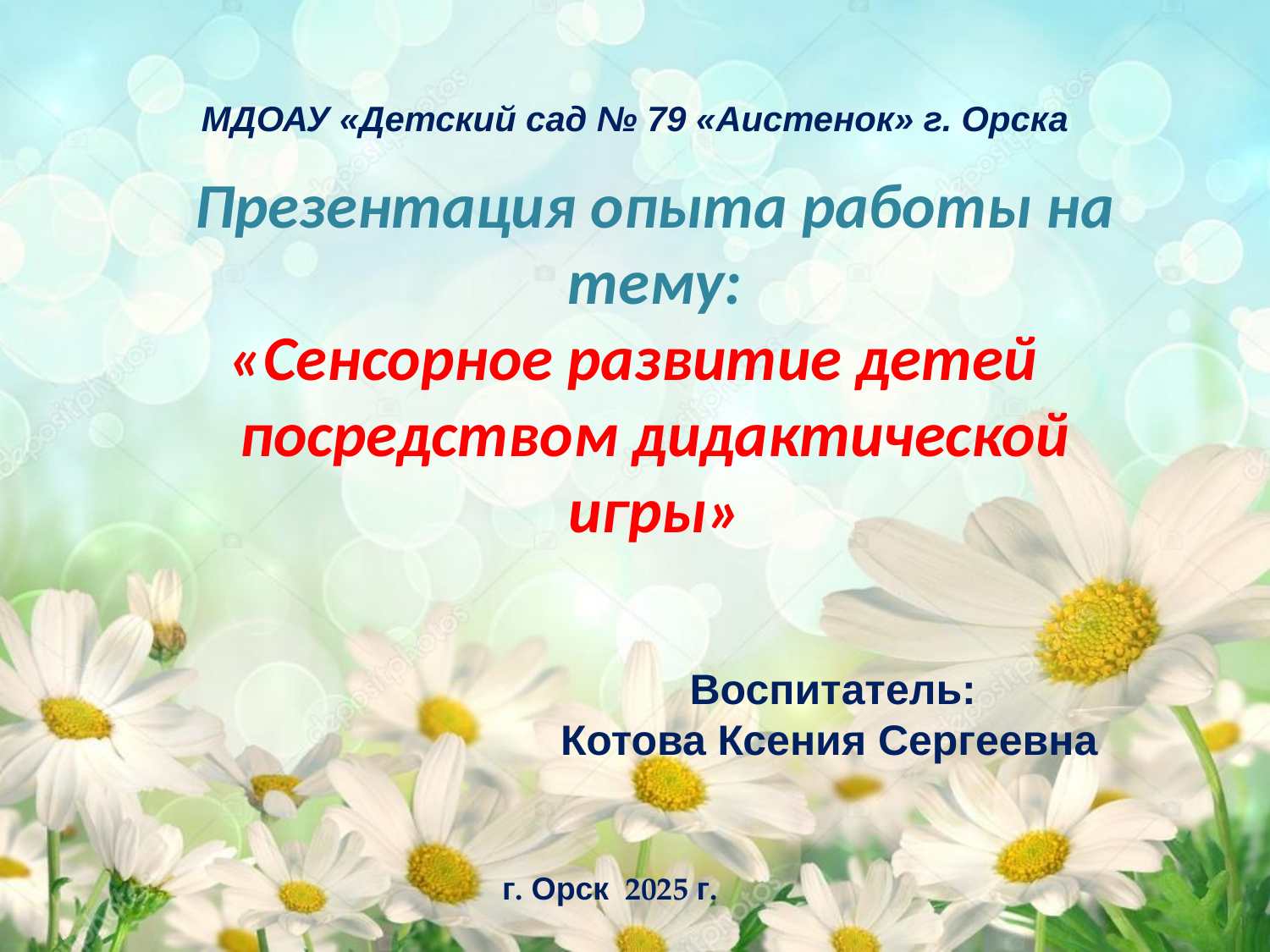

# МДОАУ «Детский сад № 79 «Аистенок» г. Орска
Презентация опыта работы на тему:
«Сенсорное развитие детей    посредством дидактической игры»

  Воспитатель:
Котова Ксения Сергеевна
г. Орск  2025 г.